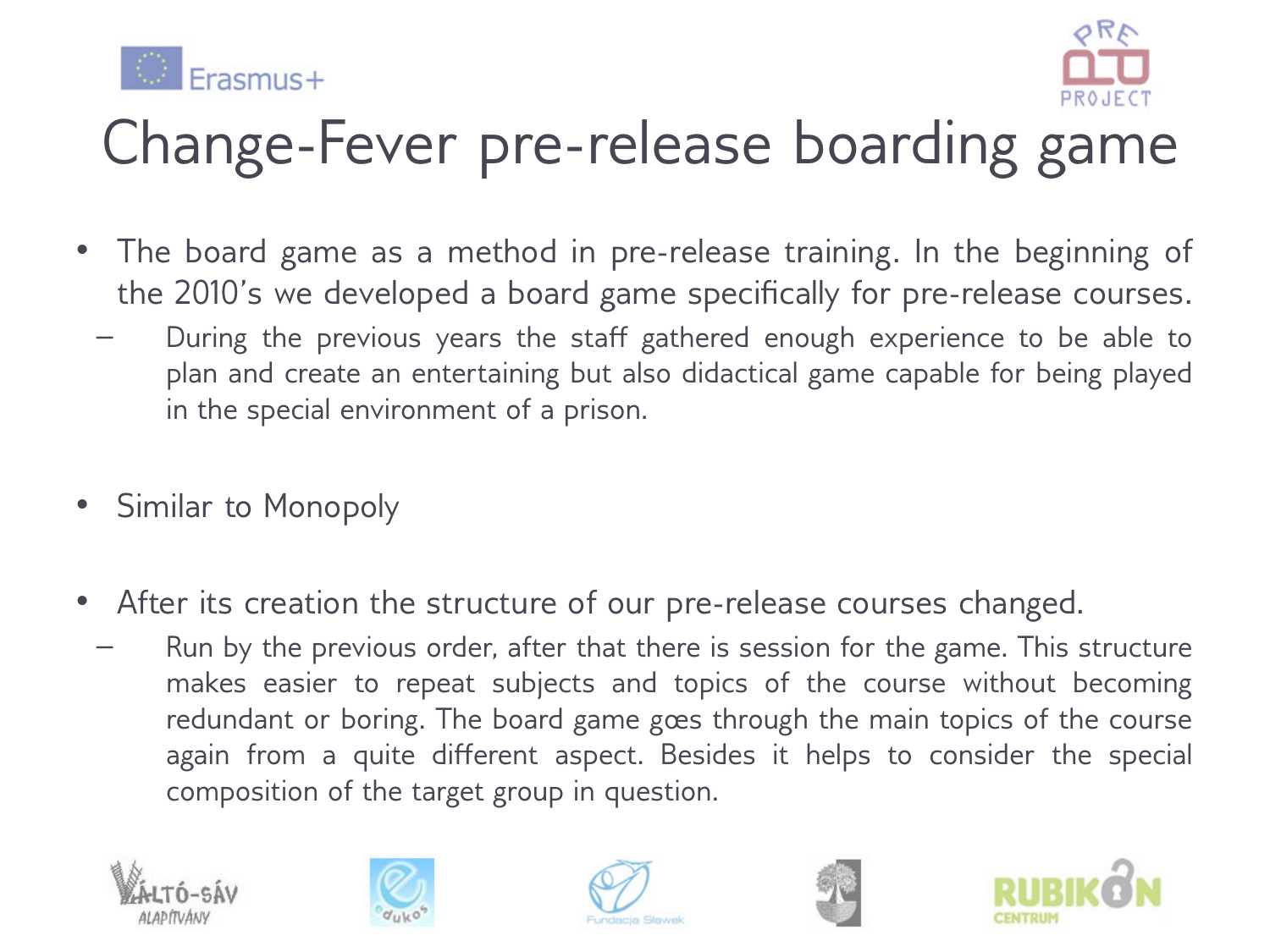

# Change-Fever pre-release boarding game
The board game as a method in pre-release training. In the beginning of the 2010’s we developed a board game specifically for pre-release courses.
During the previous years the staff gathered enough experience to be able to plan and create an entertaining but also didactical game capable for being played in the special environment of a prison.

Similar to Monopoly

After its creation the structure of our pre-release courses changed.
Run by the previous order, after that there is session for the game. This structure makes easier to repeat subjects and topics of the course without becoming redundant or boring. The board game goes through the main topics of the course again from a quite different aspect. Besides it helps to consider the special composition of the target group in question.